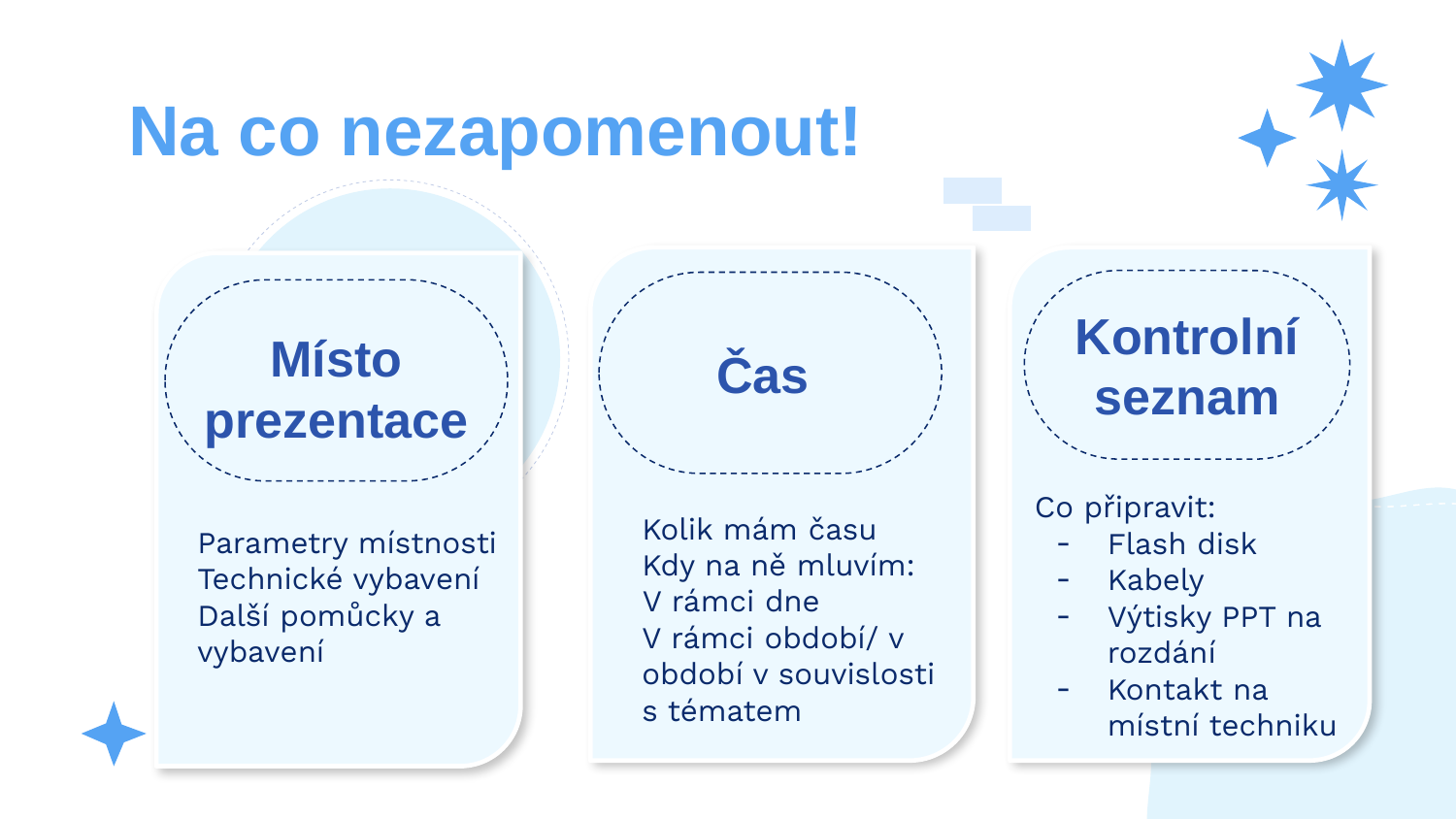

# Na co nezapomenout!

Kontrolní seznam

Čas
Místo
prezentace
Co připravit:
Flash disk
Kabely
Výtisky PPT na rozdání
Kontakt na místní techniku
Kolik mám času
Kdy na ně mluvím:
       V rámci dne
V rámci období/ v období v souvislosti s tématem

Parametry místnosti
Technické vybavení
Další pomůcky a vybavení